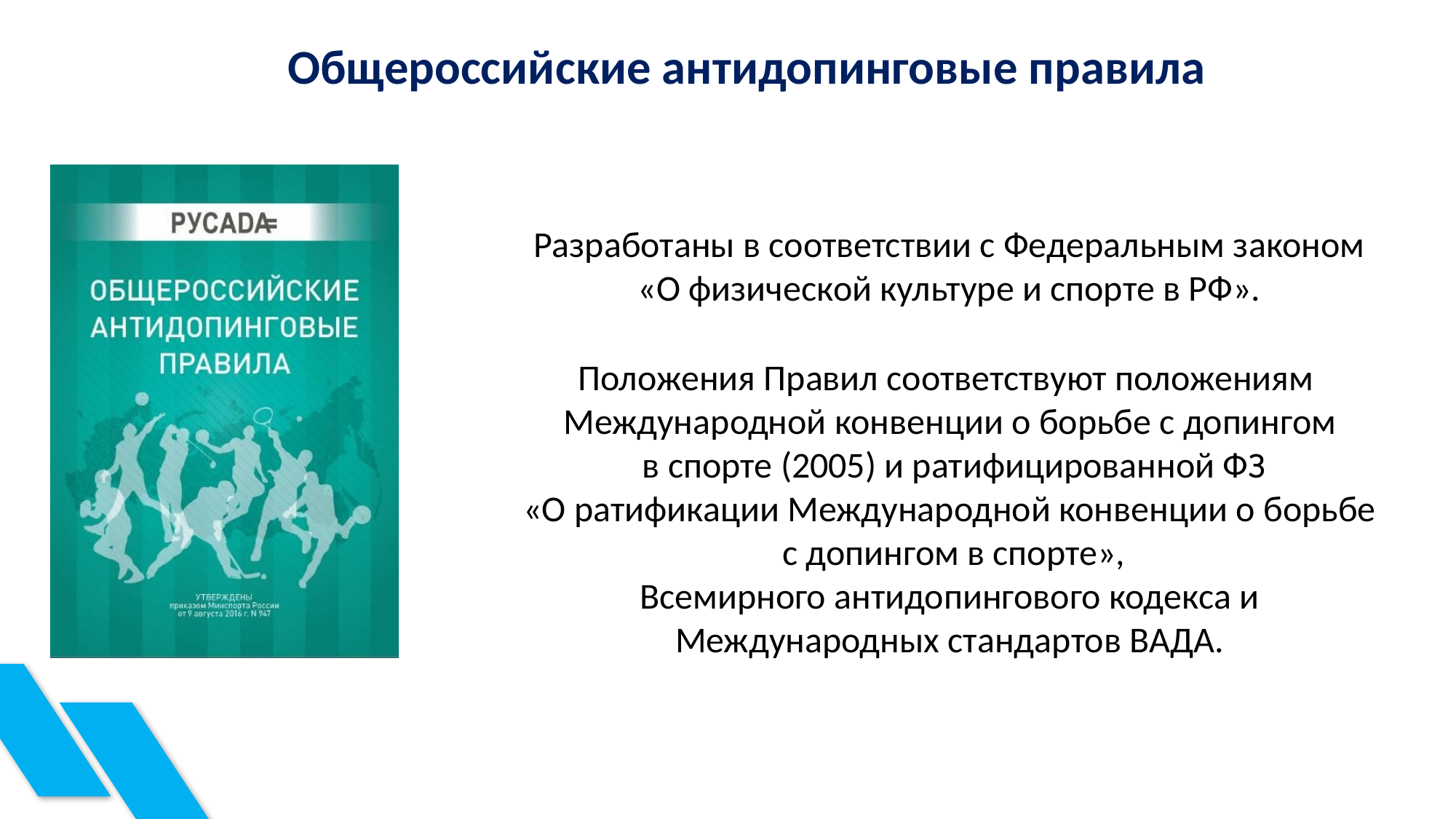

Общероссийские антидопинговые правила

Разработаны в соответствии с Федеральным законом
«О физической культуре и спорте в РФ».

Положения Правил соответствуют положениям  Международной конвенции о борьбе с допингом  в спорте (2005) и ратифицированной ФЗ
«О ратификации Международной конвенции о борьбе  с допингом в спорте»,
Всемирного антидопингового кодекса и Международных стандартов ВАДА.